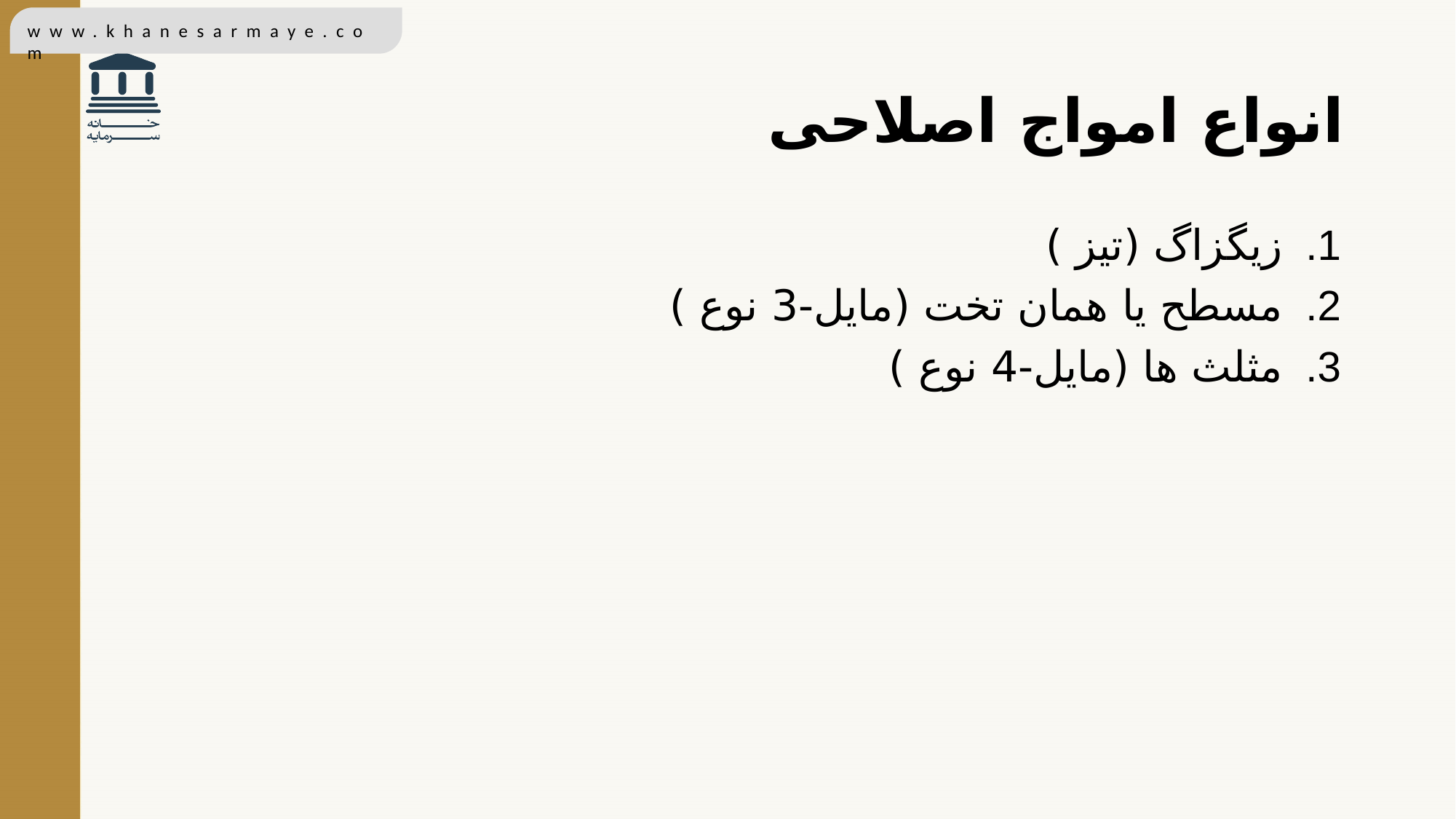

# انواع امواج اصلاحی
زیگزاگ (تیز )
مسطح یا همان تخت (مایل-3 نوع )
مثلث ها (مایل-4 نوع )